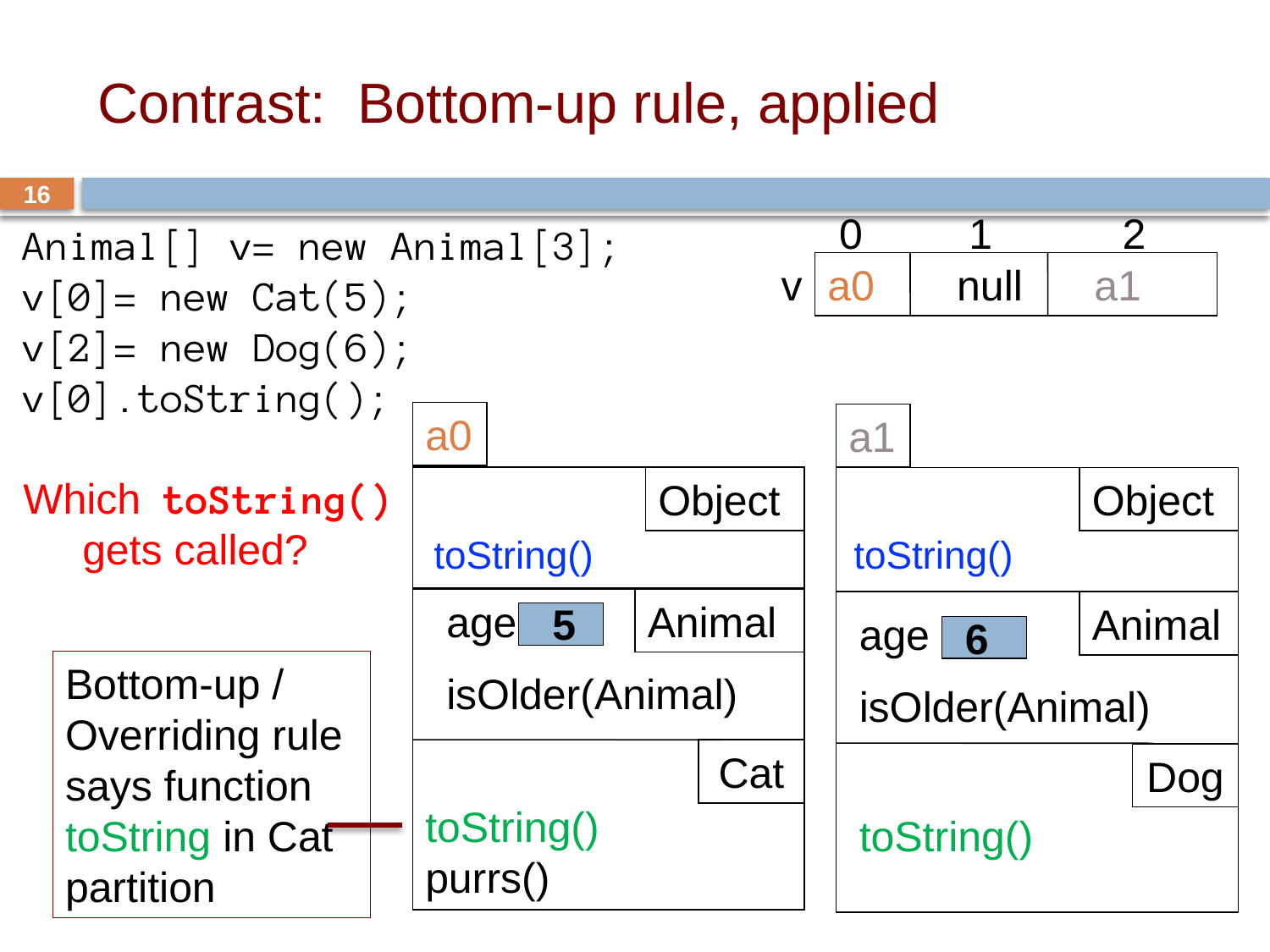

# Contrast:  Bottom-up rule, applied
16
 0         1           2
v
a0       null      a1

Animal[] v= new Animal[3];
v[0]= new Cat(5);
v[2]= new Dog(6);
v[0].toString();

Which toString()
     gets called?
a0

Animal

Cat
age
isOlder(Animal)
toString()
purrs()

5
a1

Animal

Dog
age
isOlder(Animal)
toString()

6

Object
Object
toString()
toString()
Bottom-up / Overriding rule says function toString in Cat partition